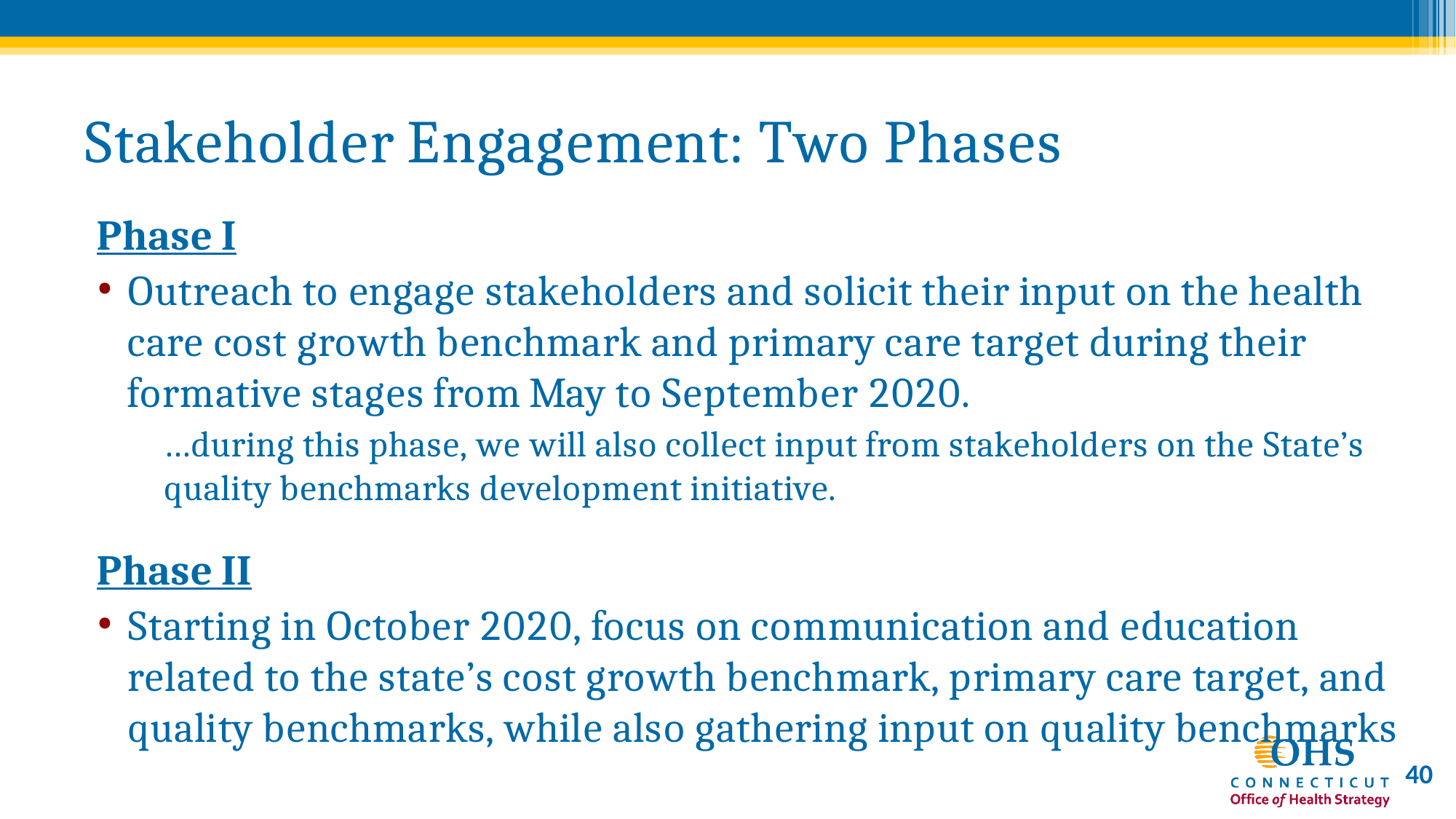

# Stakeholder Engagement: Two Phases
Phase I
Outreach to engage stakeholders and solicit their input on the health care cost growth benchmark and primary care target during their formative stages from May to September 2020.
…during this phase, we will also collect input from stakeholders on the State’s quality benchmarks development initiative.

Phase II
Starting in October 2020, focus on communication and education related to the state’s cost growth benchmark, primary care target, and quality benchmarks, while also gathering input on quality benchmarks

40